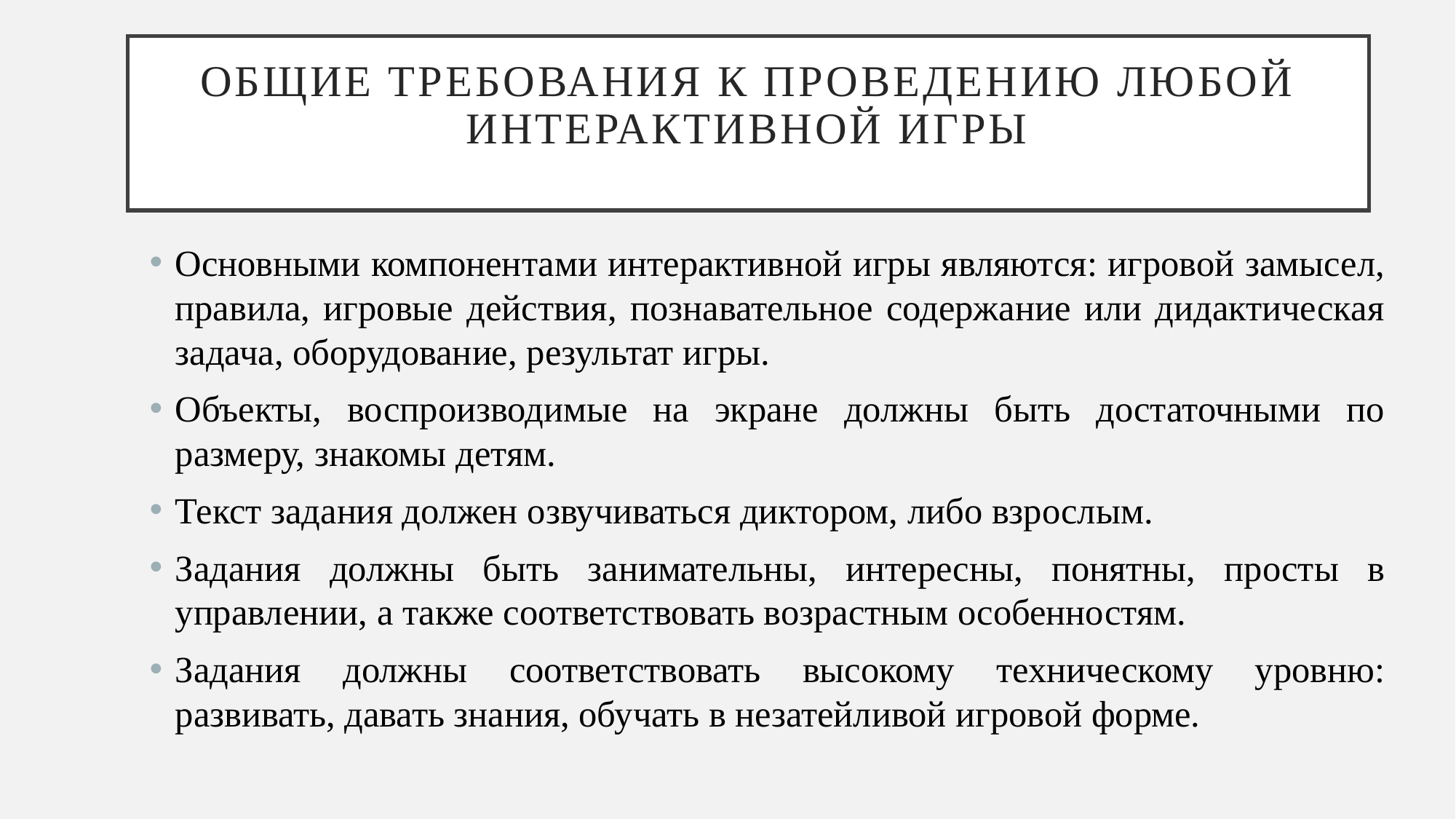

# Общие требования к проведению любой интерактивной игры
Основными компонентами интерактивной игры являются: игровой замысел, правила, игровые действия, познавательное содержание или дидактическая задача, оборудование, результат игры.
Объекты, воспроизводимые на экране должны быть достаточными по размеру, знакомы детям.
Текст задания должен озвучиваться диктором, либо взрослым.
Задания должны быть занимательны, интересны, понятны, просты в управлении, а также соответствовать возрастным особенностям.
Задания должны соответствовать высокому техническому уровню: развивать, давать знания, обучать в незатейливой игровой форме.